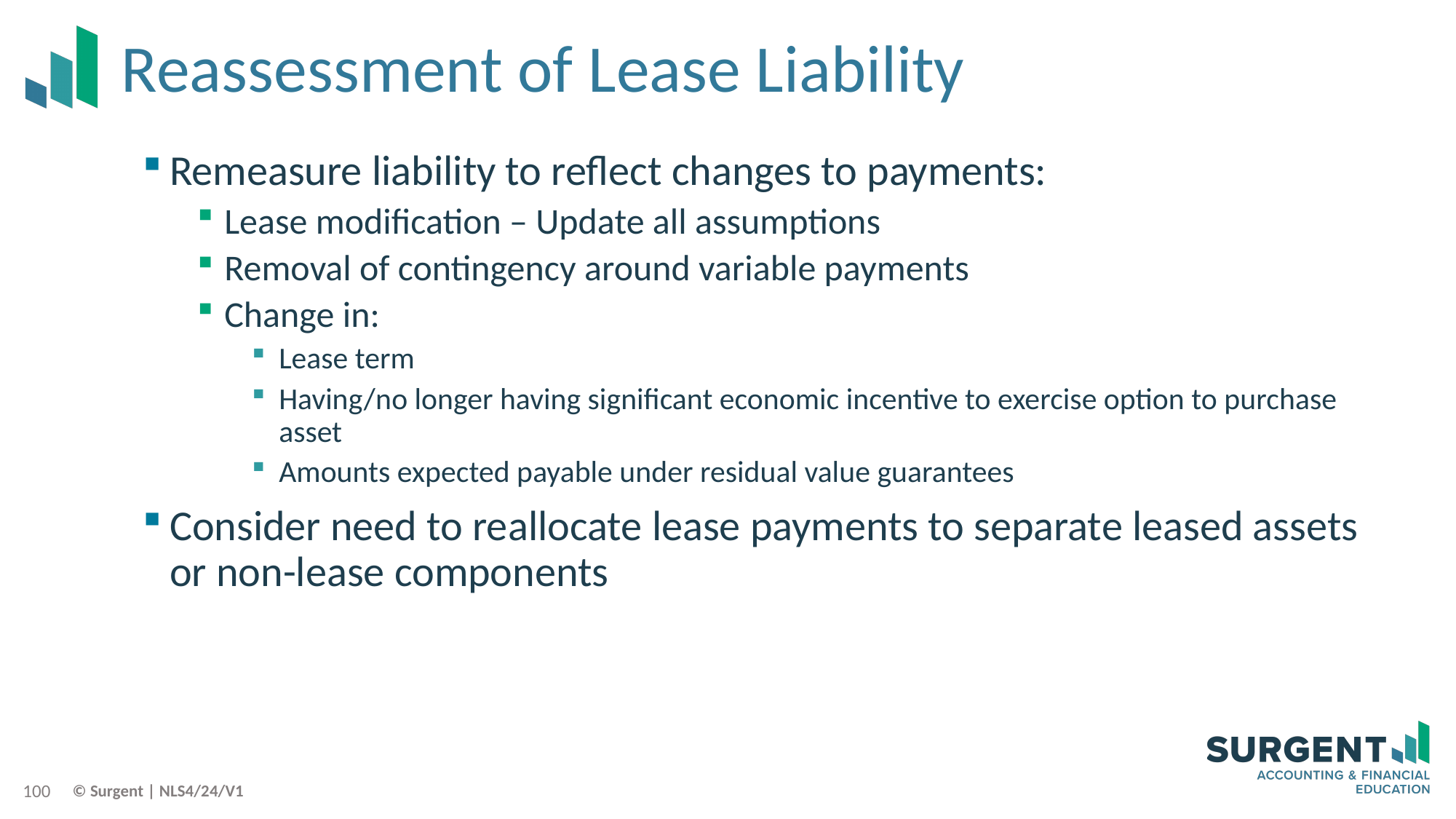

# Reassessment of Lease Liability
Remeasure liability to reflect changes to payments:
Lease modification – Update all assumptions
Removal of contingency around variable payments
Change in:
Lease term
Having/no longer having significant economic incentive to exercise option to purchase asset
Amounts expected payable under residual value guarantees
Consider need to reallocate lease payments to separate leased assets or non-lease components

100
© Surgent | NLS4/24/V1